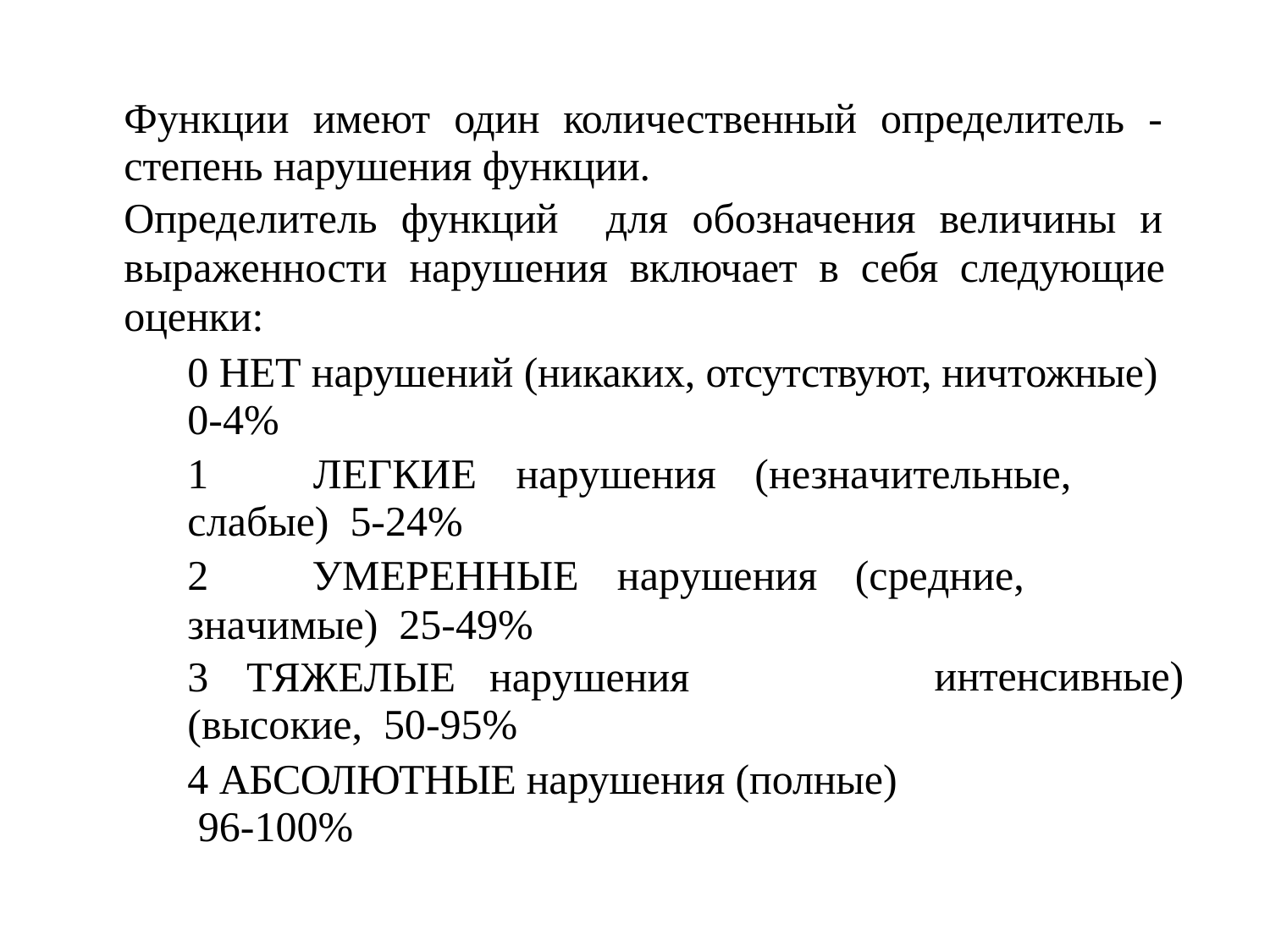

Функции имеют один количественный определитель -  степень нарушения функции.
Определитель функций  для обозначения величины и  выраженности нарушения включает в себя следующие  оценки:
0 НЕТ нарушений (никаких, отсутствуют, ничтожные)  0-4%
1	ЛЕГКИЕ	нарушения	(незначительные,	слабые)  5-24%
2	УМЕРЕННЫЕ	нарушения	(средние,	значимые)  25-49%
3	ТЯЖЕЛЫЕ	нарушения	(высокие,  50-95%
4 АБСОЛЮТНЫЕ нарушения (полные)  96-100%
интенсивные)